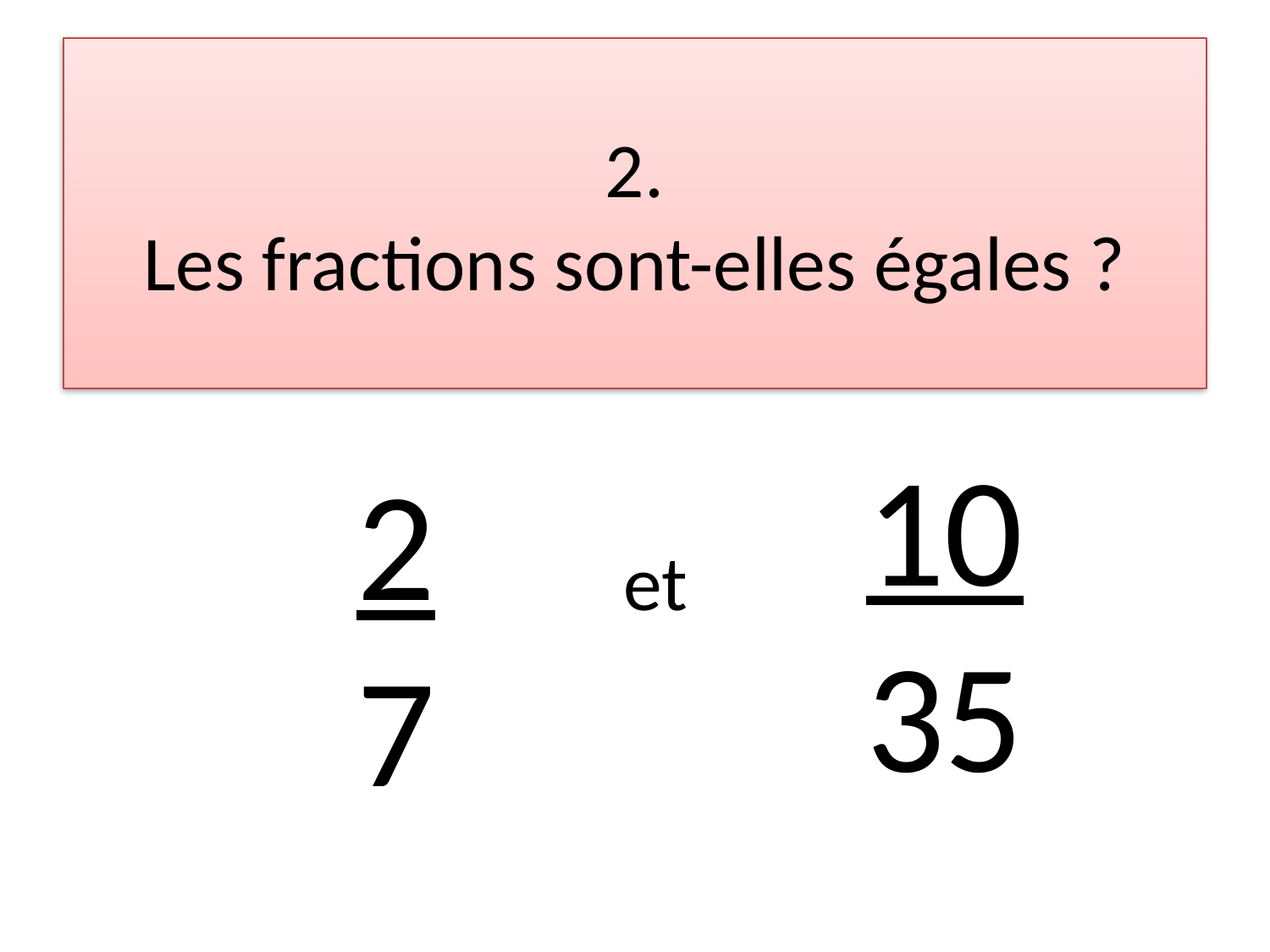

#
2.
Les fractions sont-elles égales ?
10
35
2
7
et